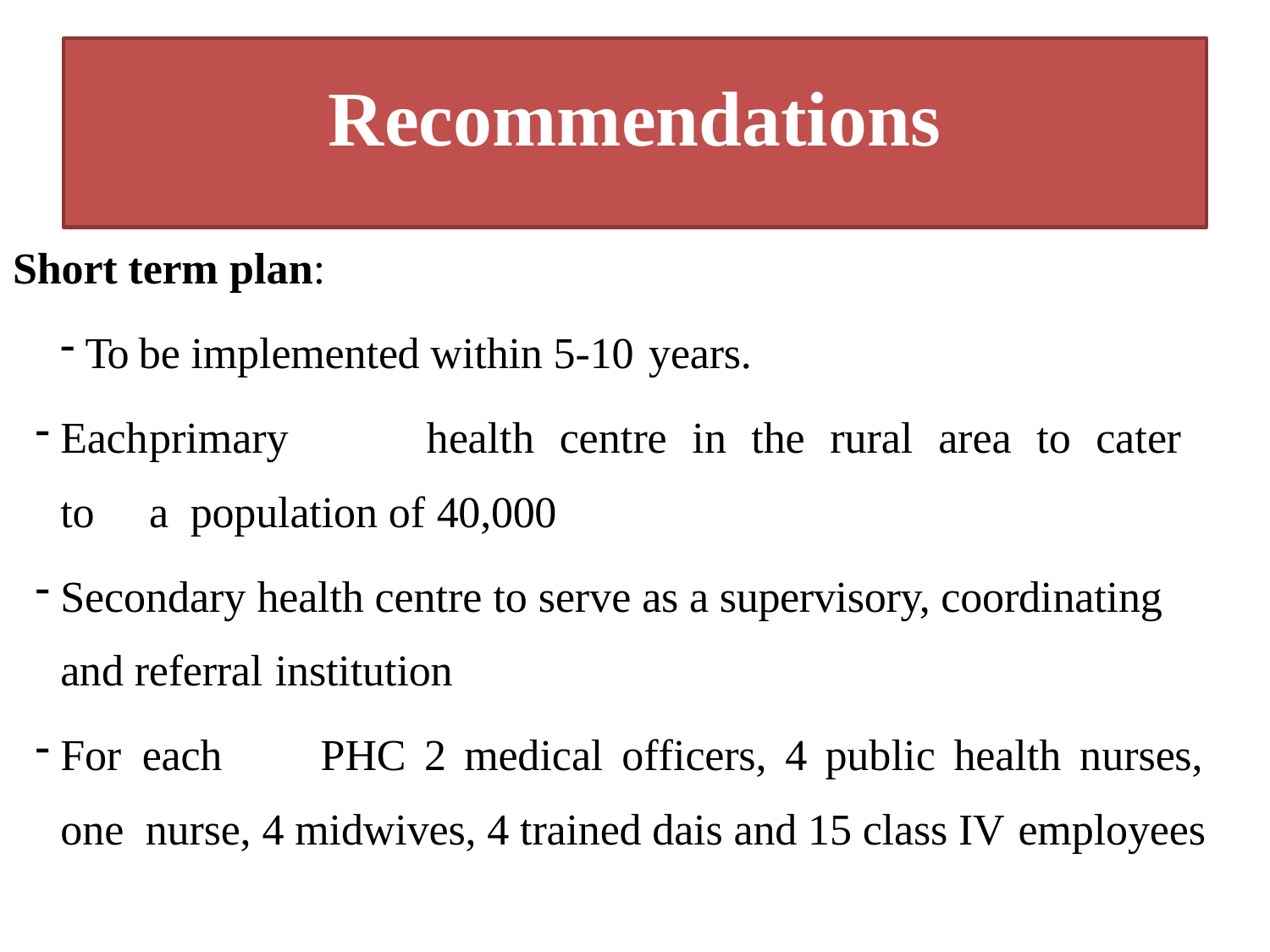

# Recommendations
Short term plan:
To be implemented within 5-10 years.
Each	primary	health	centre	in	the	rural	area	to	cater	to	a  population of 40,000
Secondary health centre to serve as a supervisory, coordinating  and referral institution
For	each	PHC	2	medical	officers,	4	public	health	nurses,	one  nurse, 4 midwives, 4 trained dais and 15 class IV employees